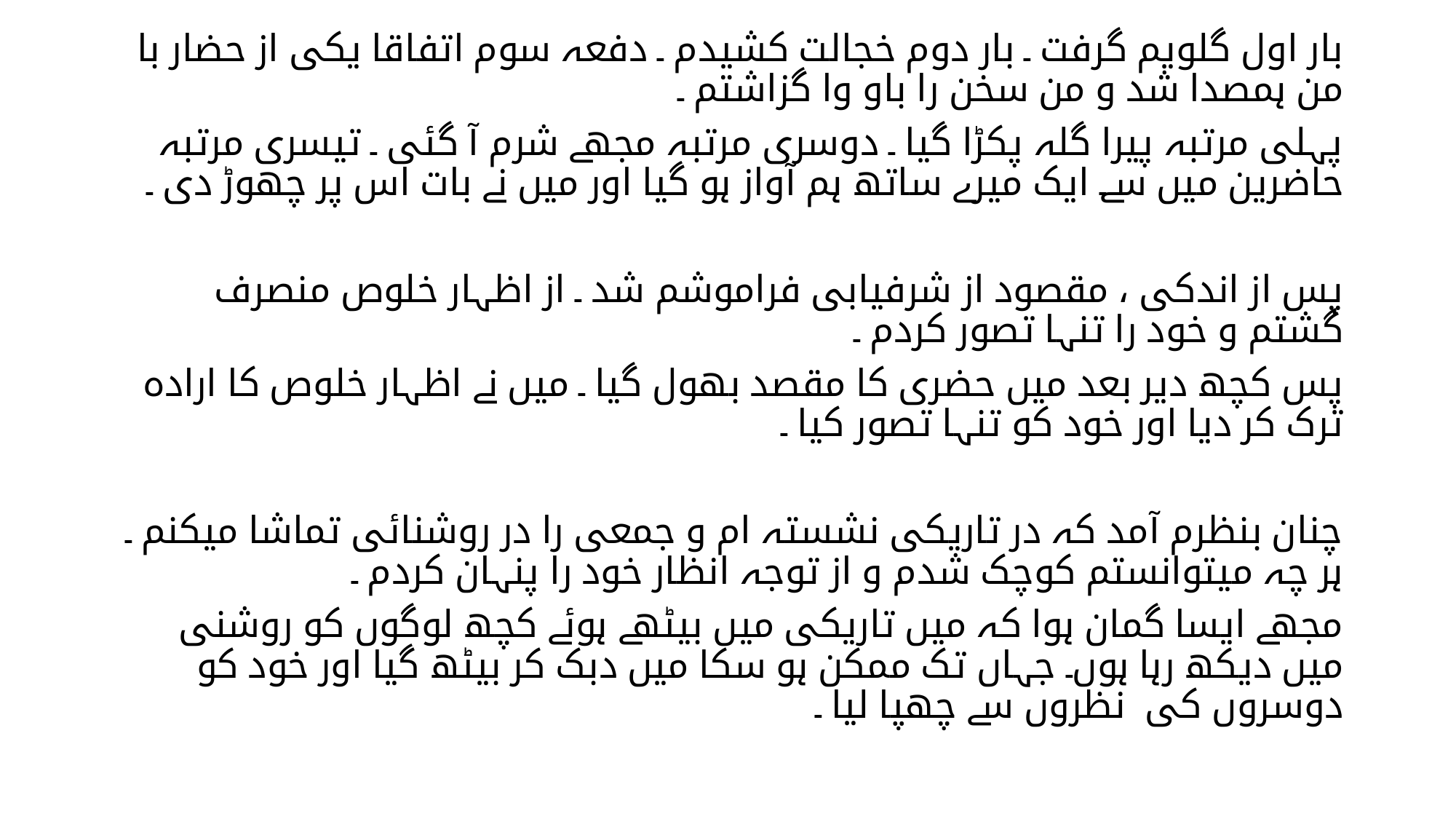

بار اول گلویم گرفت ۔ بار دوم خجالت کشیدم ۔ دفعہ سوم اتفاقا یکی از حضار با من ہمصدا شد و من سخن را باو وا گزاشتم ۔
پہلی مرتبہ پیرا گلہ پکڑا گیا ۔ دوسری مرتبہ مجھے شرم آ گئی ۔ تیسری مرتبہ حاضرین میں سے ایک میرے ساتھ ہم آواز ہو گیا اور میں نے بات اس پر چھوڑ دی ۔

پس از اندکی ، مقصود از شرفیابی فراموشم شد ۔ از اظہار خلوص منصرف گشتم و خود را تنہا تصور کردم ۔
پس کچھ دیر بعد میں حضری کا مقصد بھول گیا ۔ میں نے اظہار خلوص کا ارادہ ترک کر دیا اور خود کو تنہا تصور کیا ۔

چنان بنظرم آمد کہ در تاریکی نشستہ ام و جمعی را در روشنائی تماشا میکنم ۔ ہر چہ میتوانستم کوچک شدم و از توجہ انظار خود را پنہان کردم ۔
مجھے ایسا گمان ہوا کہ میں تاریکی میں بیٹھے ہوئے کچھ لوگوں کو روشنی میں دیکھ رہا ہوں۔ جہاں تک ممکن ہو سکا میں دبک کر بیٹھ گیا اور خود کو دوسروں کی  نظروں سے چھپا لیا ۔